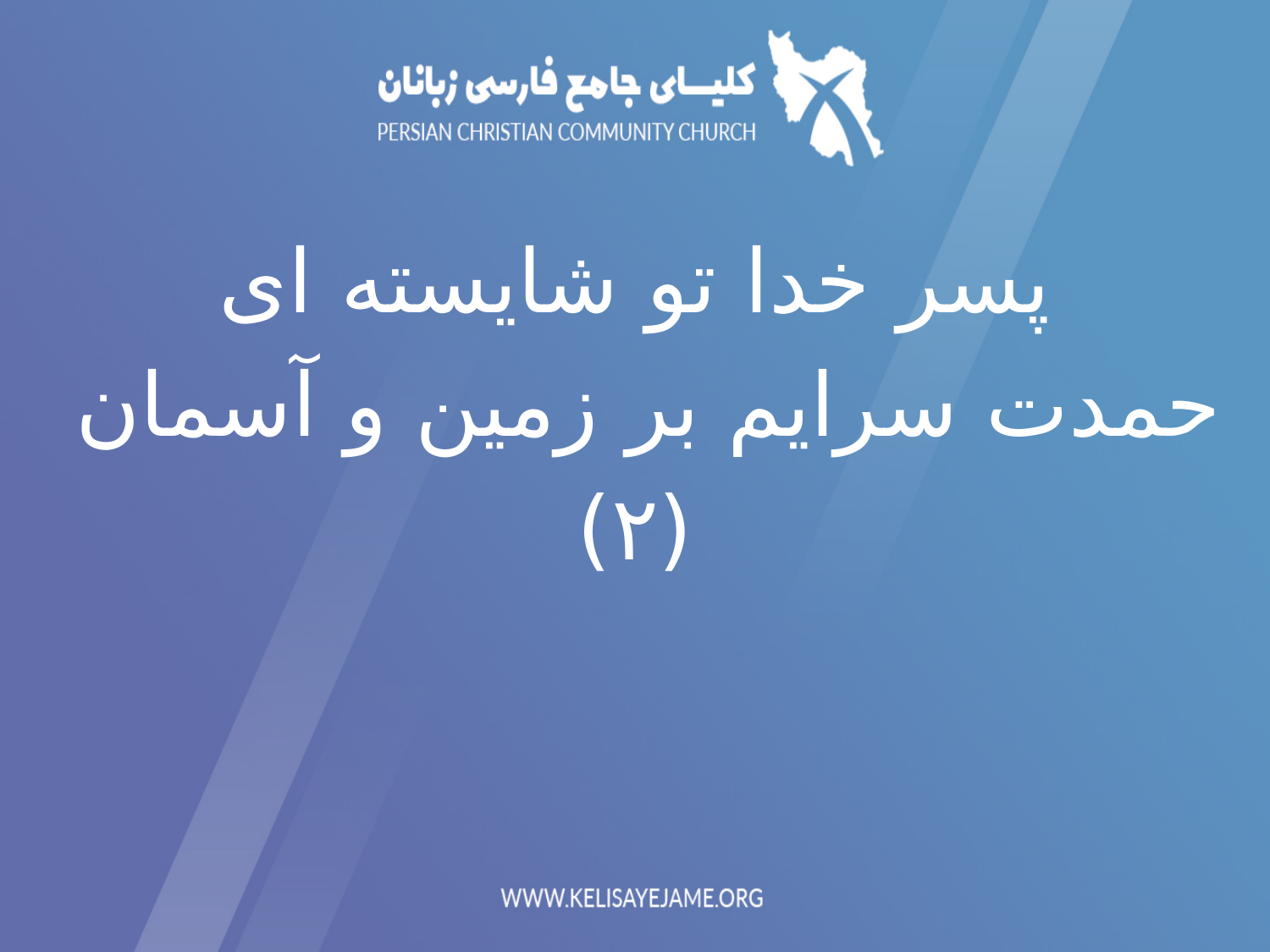

پسر خدا تو شایسته ای
حمدت سرایم بر زمین و آسمان
(۲)